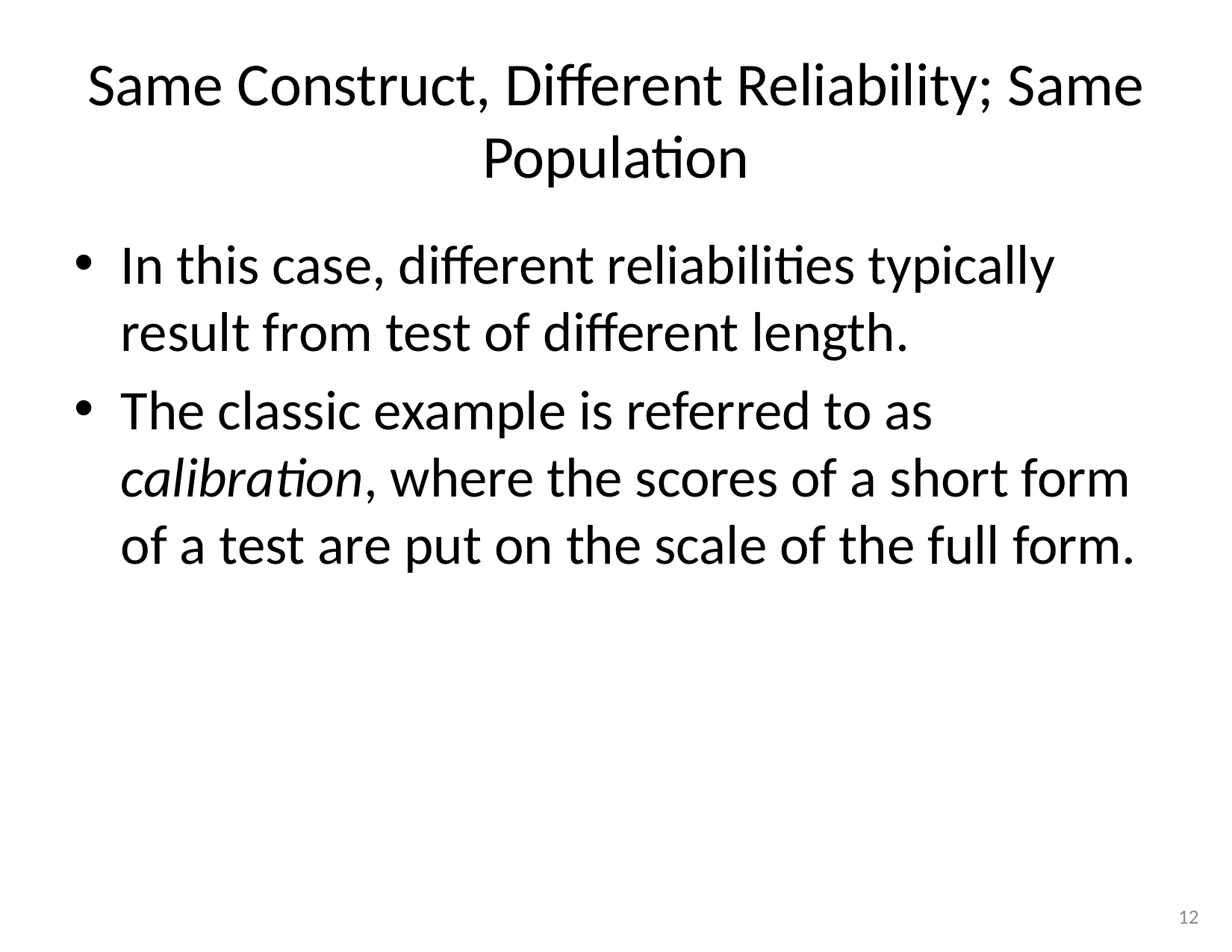

# Same Construct, Different Reliability; Same Population
In this case, different reliabilities typically result from test of different length.
The classic example is referred to as calibration, where the scores of a short form of a test are put on the scale of the full form.
12